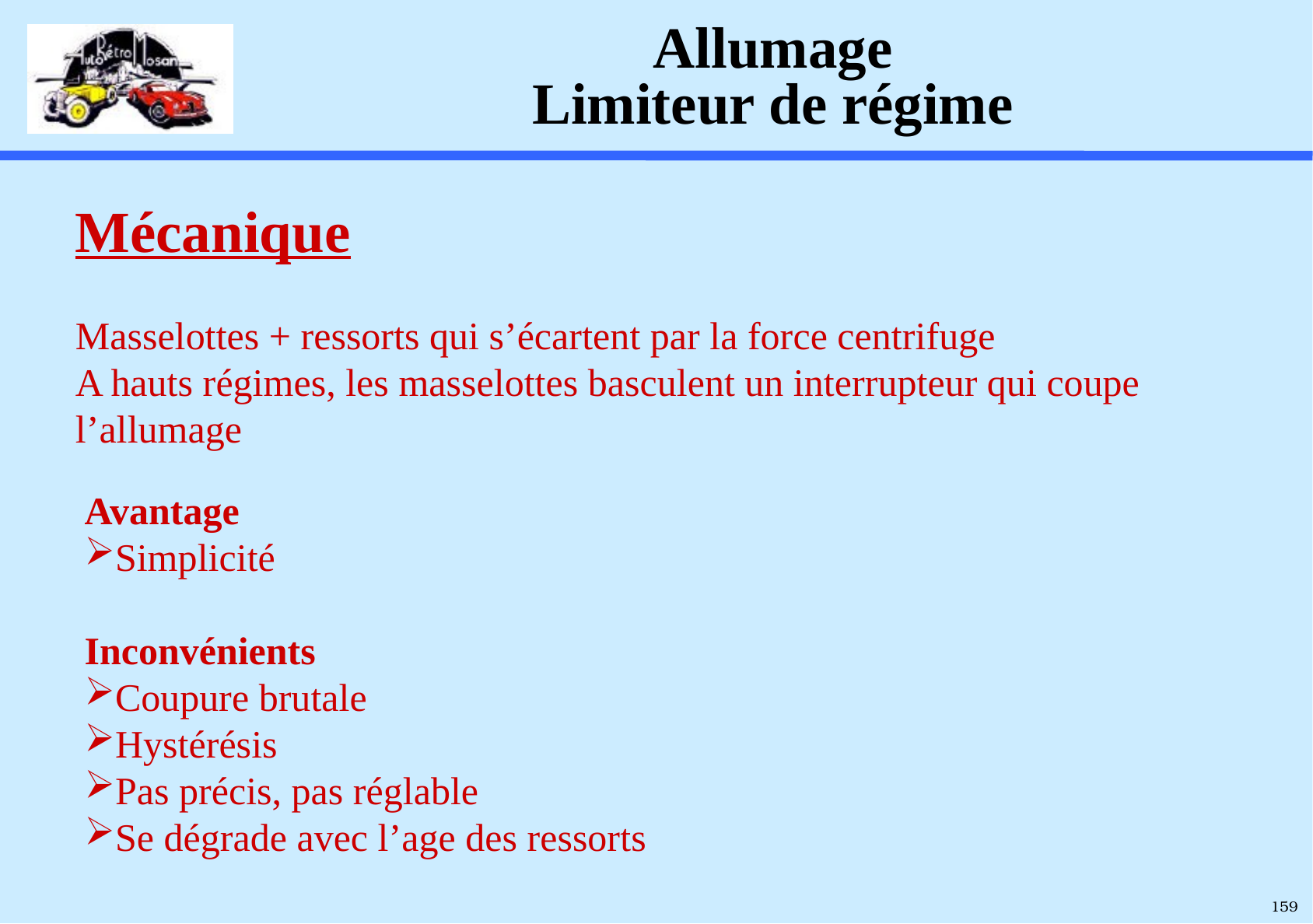

# Allumage Limiteur de régime
Mécanique

Masselottes + ressorts qui s’écartent par la force centrifuge
A hauts régimes, les masselottes basculent un interrupteur qui coupe l’allumage
Avantage
Simplicité

Inconvénients
Coupure brutale
Hystérésis
Pas précis, pas réglable
Se dégrade avec l’age des ressorts
159